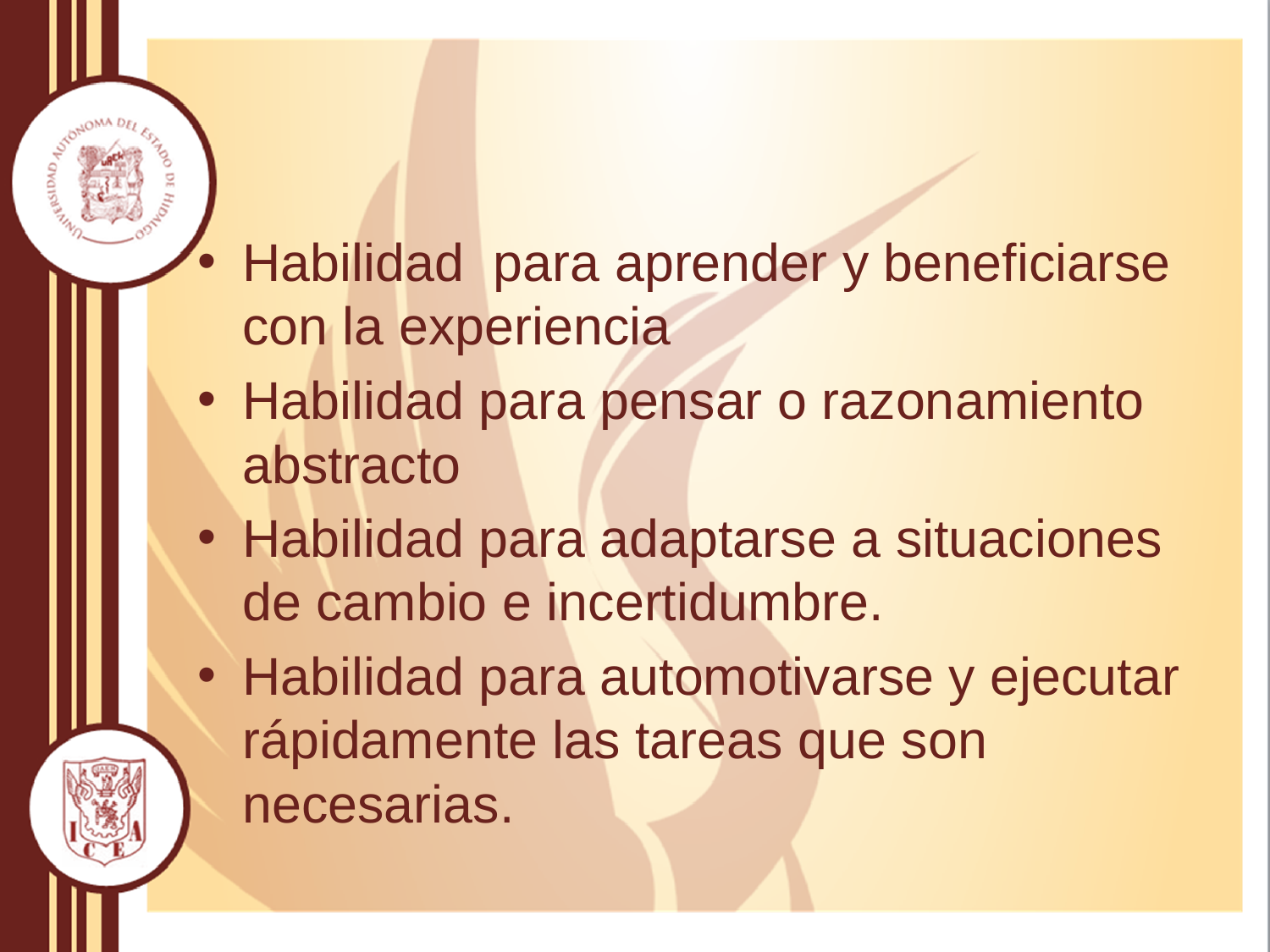

#
Habilidad  para aprender y beneficiarse con la experiencia
Habilidad para pensar o razonamiento abstracto
Habilidad para adaptarse a situaciones de cambio e incertidumbre.
Habilidad para automotivarse y ejecutar rápidamente las tareas que son necesarias.